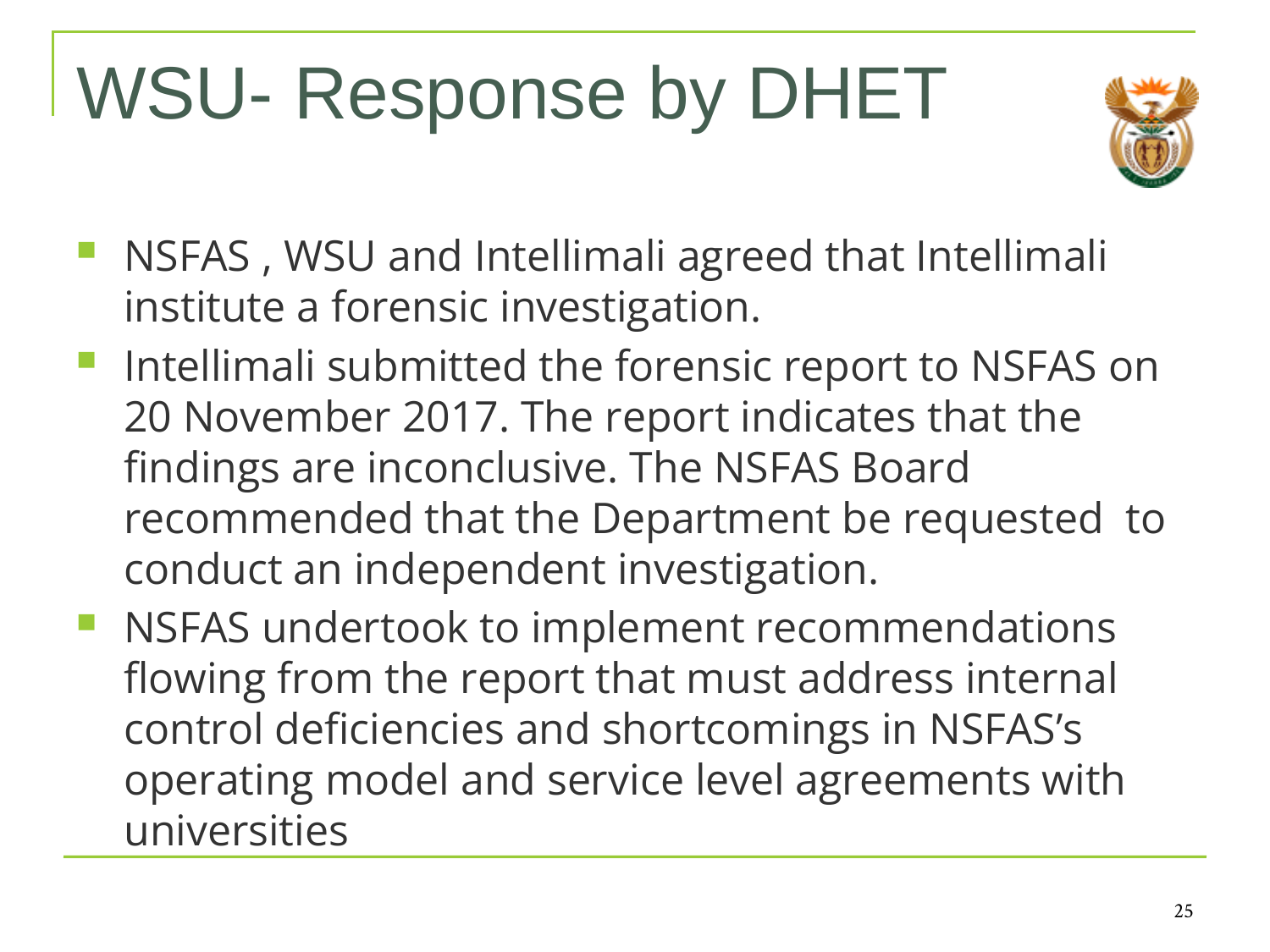

# WSU- Response by DHET
NSFAS , WSU and Intellimali agreed that Intellimali institute a forensic investigation.
Intellimali submitted the forensic report to NSFAS on 20 November 2017. The report indicates that the findings are inconclusive. The NSFAS Board recommended that the Department be requested  to conduct an independent investigation.
NSFAS undertook to implement recommendations flowing from the report that must address internal control deficiencies and shortcomings in NSFAS’s operating model and service level agreements with universities

25